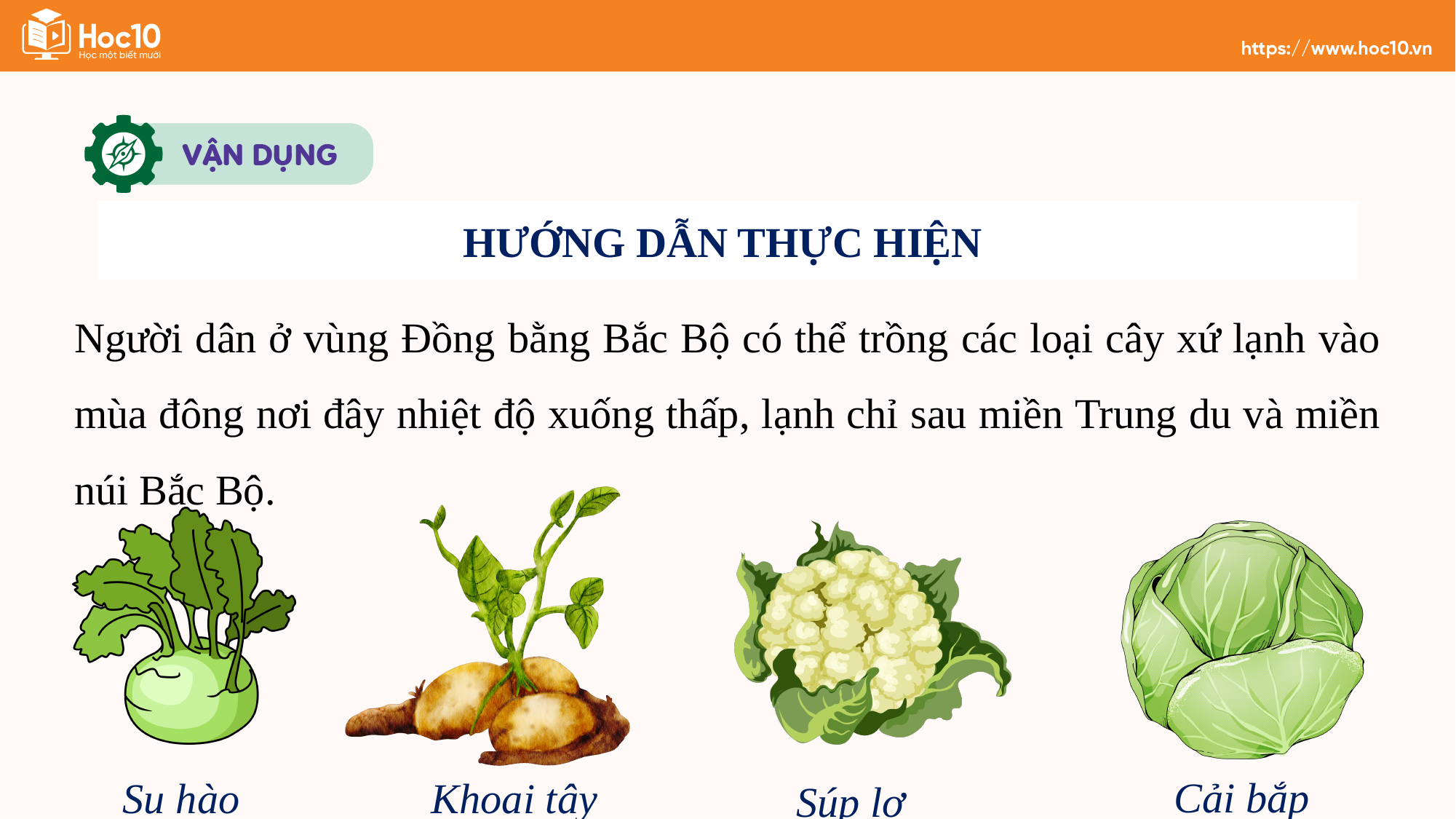

HƯỚNG DẪN THỰC HIỆN
Người dân ở vùng Đồng bằng Bắc Bộ có thể trồng các loại cây xứ lạnh vào mùa đông nơi đây nhiệt độ xuống thấp, lạnh chỉ sau miền Trung du và miền núi Bắc Bộ.

Cải bắp
Su hào
Khoai tây
Súp lơ